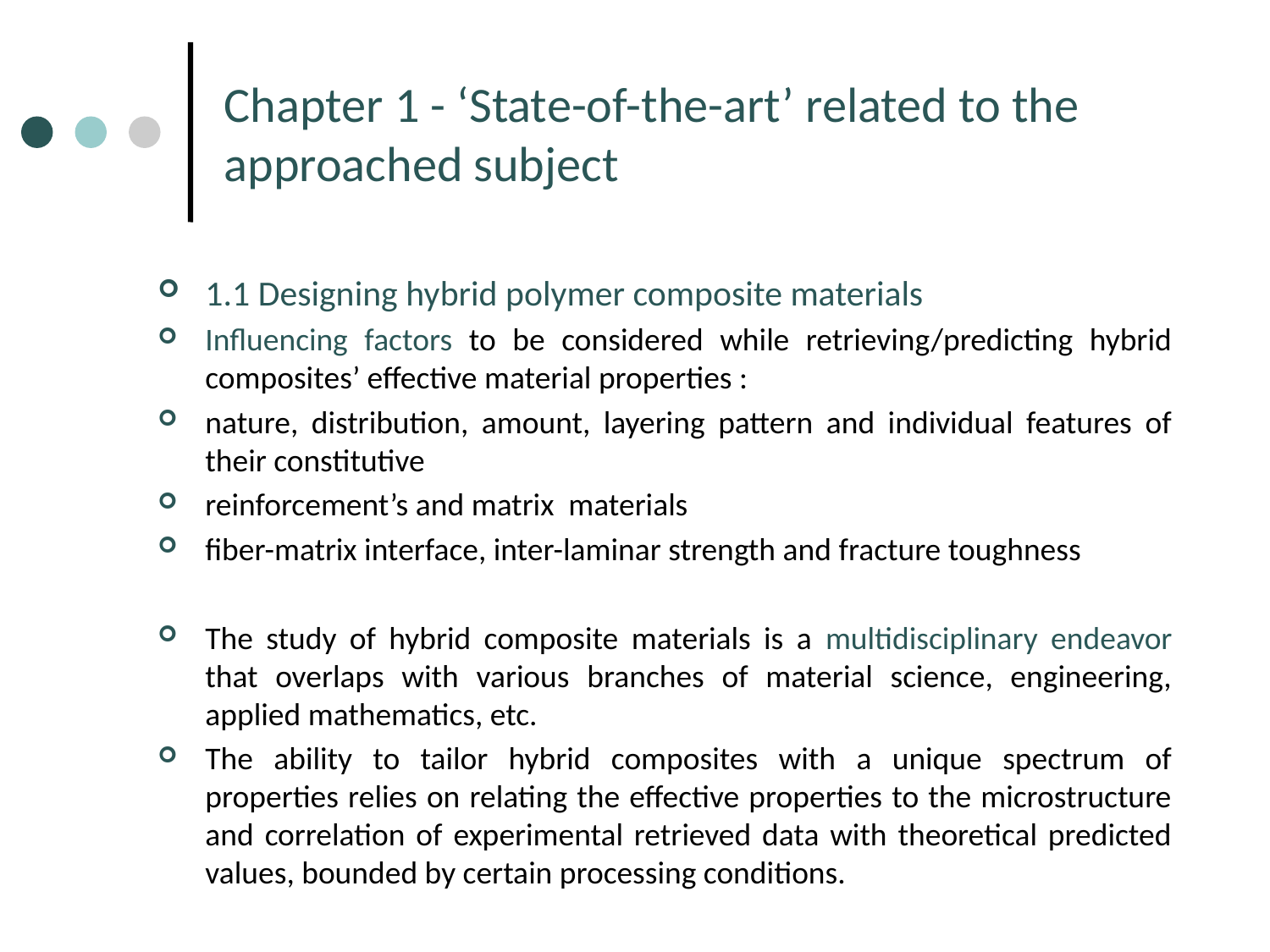

# Chapter 1 - ‘State-of-the-art’ related to the approached subject
1.1 Designing hybrid polymer composite materials
Influencing factors to be considered while retrieving/predicting hybrid composites’ effective material properties :
nature, distribution, amount, layering pattern and individual features of their constitutive
reinforcement’s and matrix  materials
fiber-matrix interface, inter-laminar strength and fracture toughness

The study of hybrid composite materials is a multidisciplinary endeavor that overlaps with various branches of material science, engineering, applied mathematics, etc.
The ability to tailor hybrid composites with a unique spectrum of properties relies on relating the effective properties to the microstructure and correlation of experimental retrieved data with theoretical predicted values, bounded by certain processing conditions.